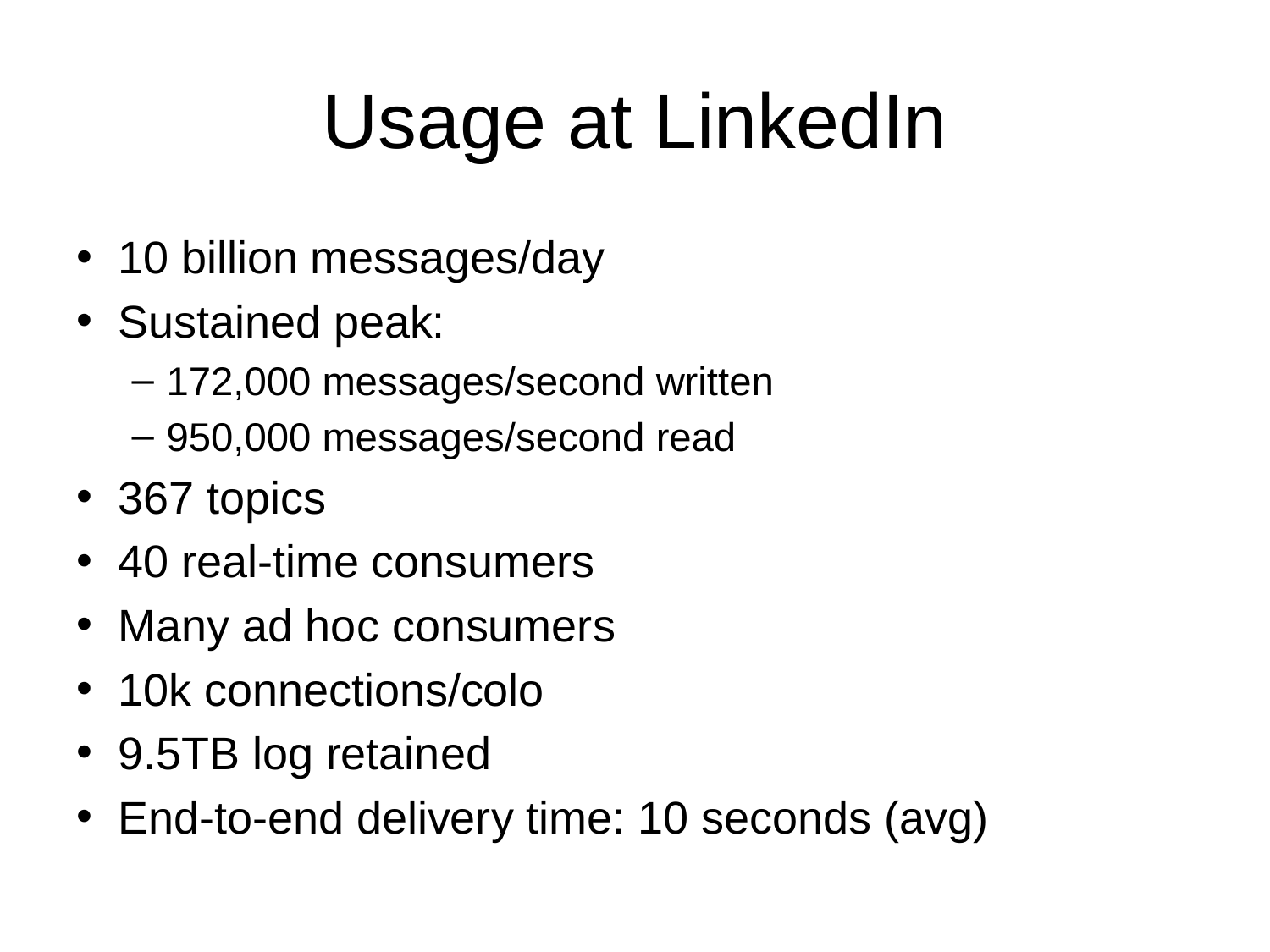

# Usage at LinkedIn
10 billion messages/day
Sustained peak:
172,000 messages/second written
950,000 messages/second read
367 topics
40 real-time consumers
Many ad hoc consumers
10k connections/colo
9.5TB log retained
End-to-end delivery time: 10 seconds (avg)